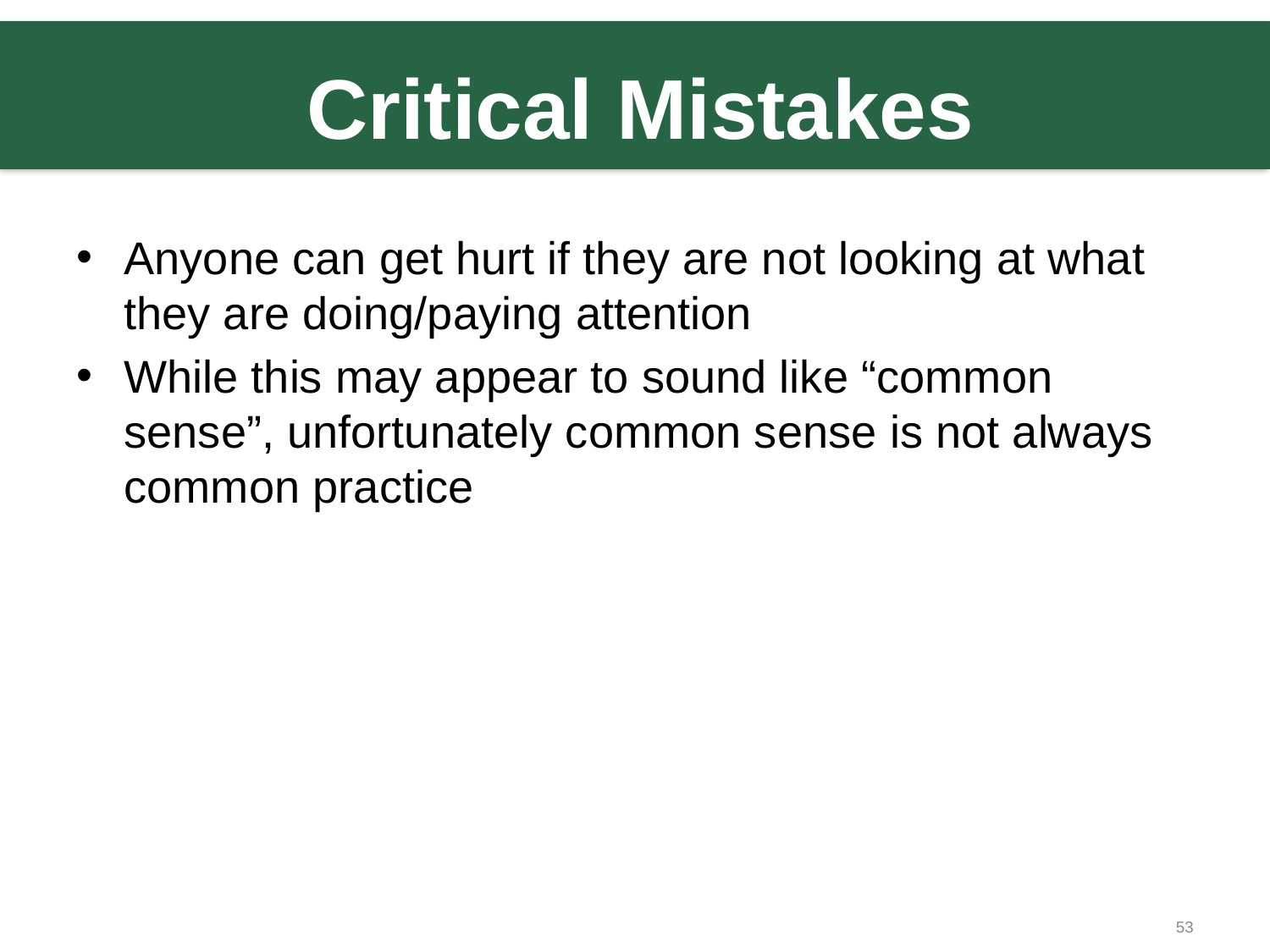

# Critical Mistakes
Anyone can get hurt if they are not looking at what they are doing/paying attention
While this may appear to sound like “common sense”, unfortunately common sense is not always common practice

53